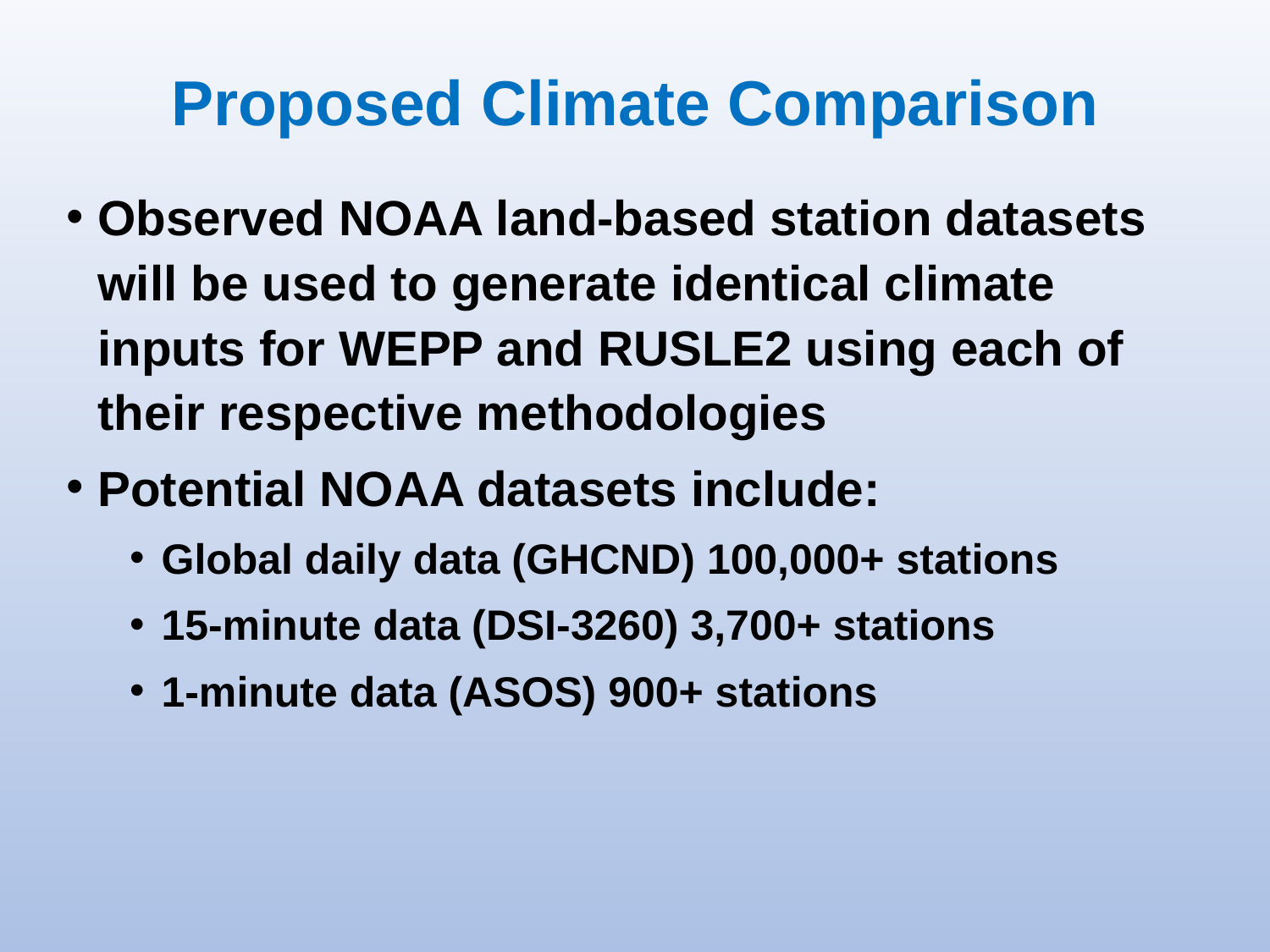

# Proposed Climate Comparison
Observed NOAA land-based station datasets will be used to generate identical climate inputs for WEPP and RUSLE2 using each of their respective methodologies
Potential NOAA datasets include:
Global daily data (GHCND) 100,000+ stations
15-minute data (DSI-3260) 3,700+ stations
1-minute data (ASOS) 900+ stations